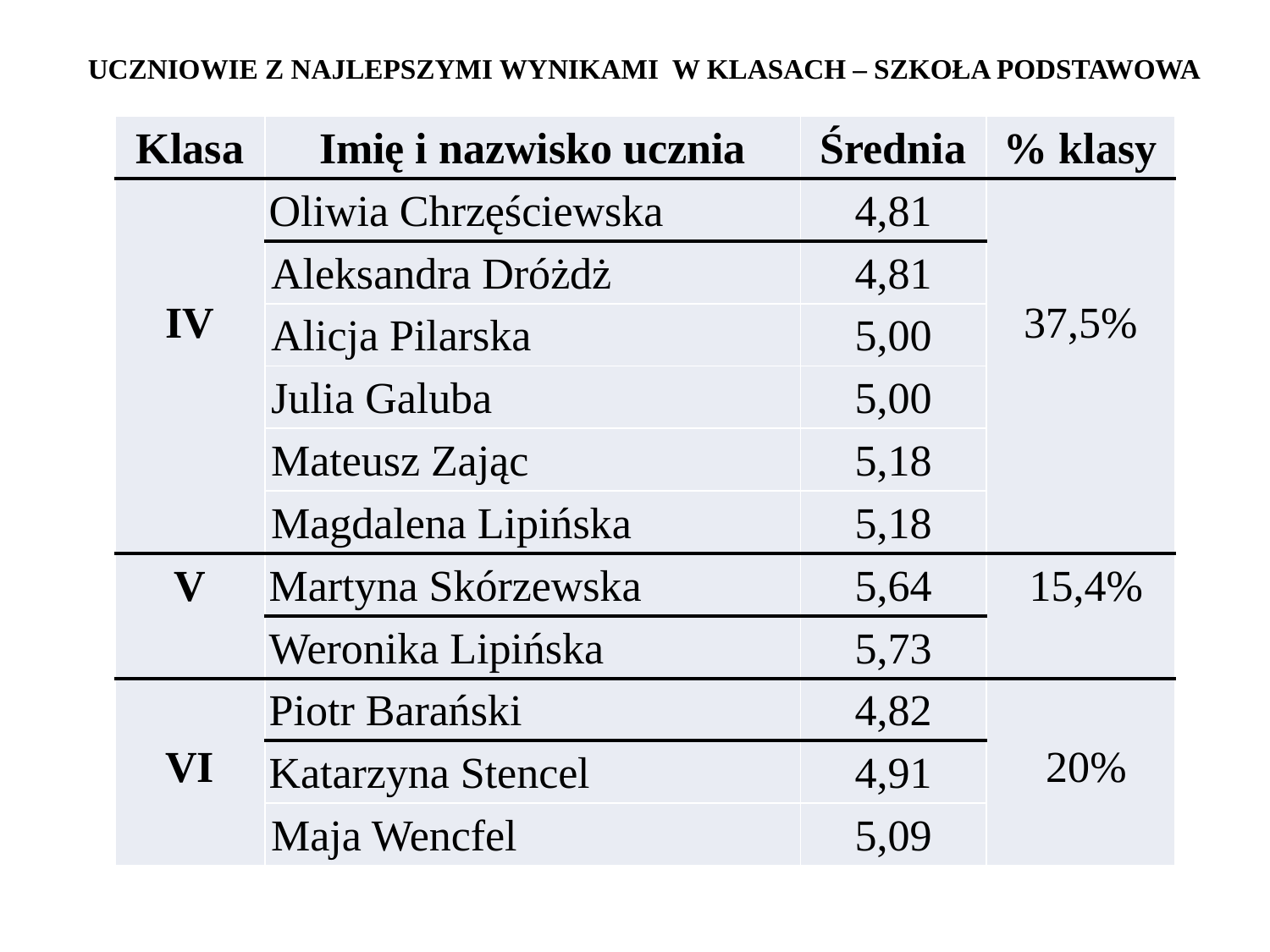

UCZNIOWIE Z NAJLEPSZYMI WYNIKAMI  W KLASACH – SZKOŁA PODSTAWOWA
| Klasa | Imię i nazwisko ucznia | Średnia | % klasy |
| --- | --- | --- | --- |
| IV | Oliwia Chrzęściewska | 4,81 | 37,5% |
|  | Aleksandra Dróżdż | 4,81 |  |
|  | Alicja Pilarska | 5,00 |  |
|  | Julia Galuba | 5,00 |  |
|  | Mateusz Zając | 5,18 |  |
|  | Magdalena Lipińska | 5,18 |  |
| V | Martyna Skórzewska | 5,64 | 15,4% |
|  | Weronika Lipińska | 5,73 |  |
| VI | Piotr Barański | 4,82 | 20% |
|  | Katarzyna Stencel | 4,91 |  |
|  | Maja Wencfel | 5,09 |  |